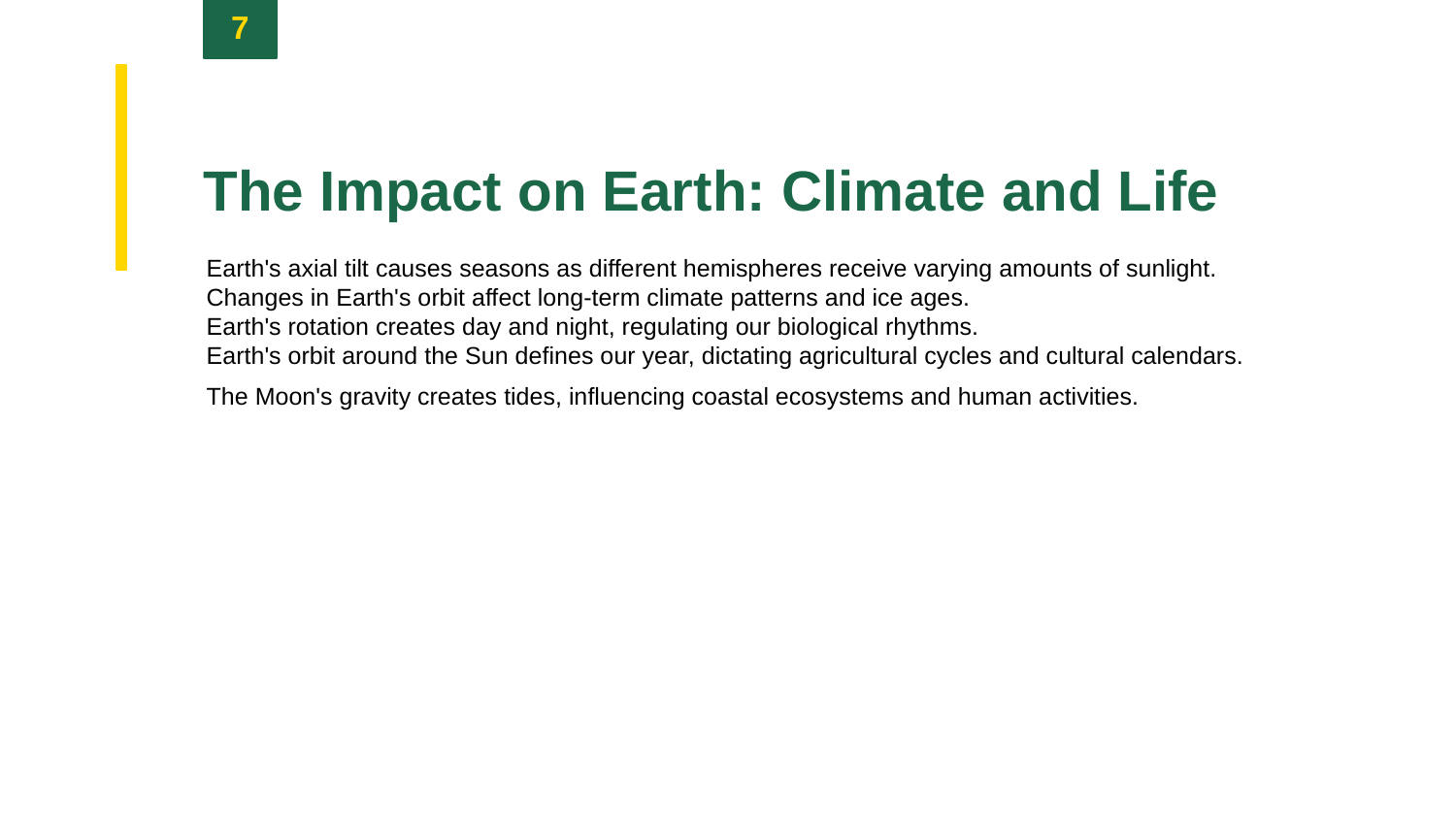

7

The Impact on Earth: Climate and Life
Earth's axial tilt causes seasons as different hemispheres receive varying amounts of sunlight.
Changes in Earth's orbit affect long-term climate patterns and ice ages.
Earth's rotation creates day and night, regulating our biological rhythms.
Earth's orbit around the Sun defines our year, dictating agricultural cycles and cultural calendars.
The Moon's gravity creates tides, influencing coastal ecosystems and human activities.